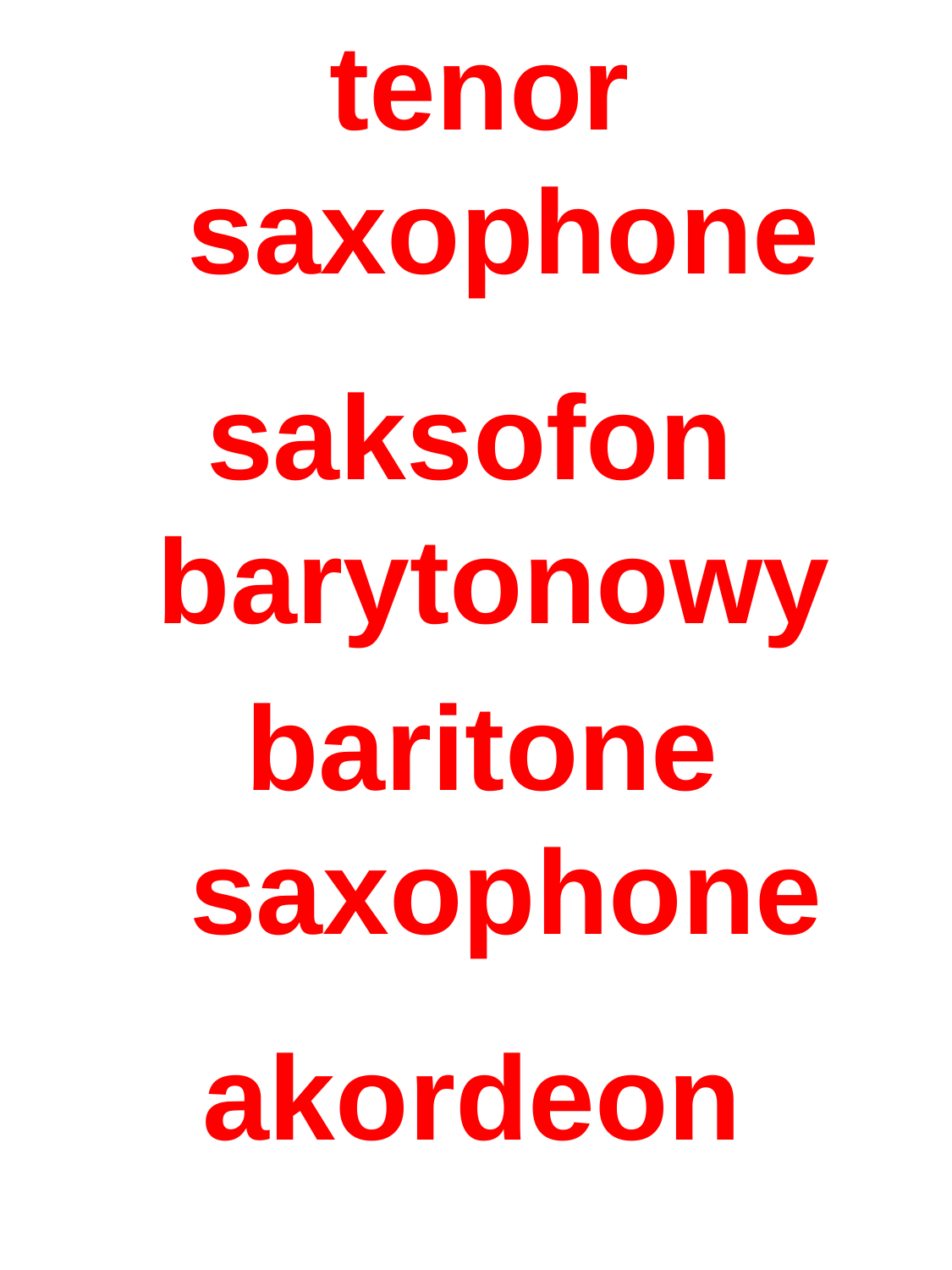

tenor saxophone
saksofon barytonowy

baritone saxophone
akordeon